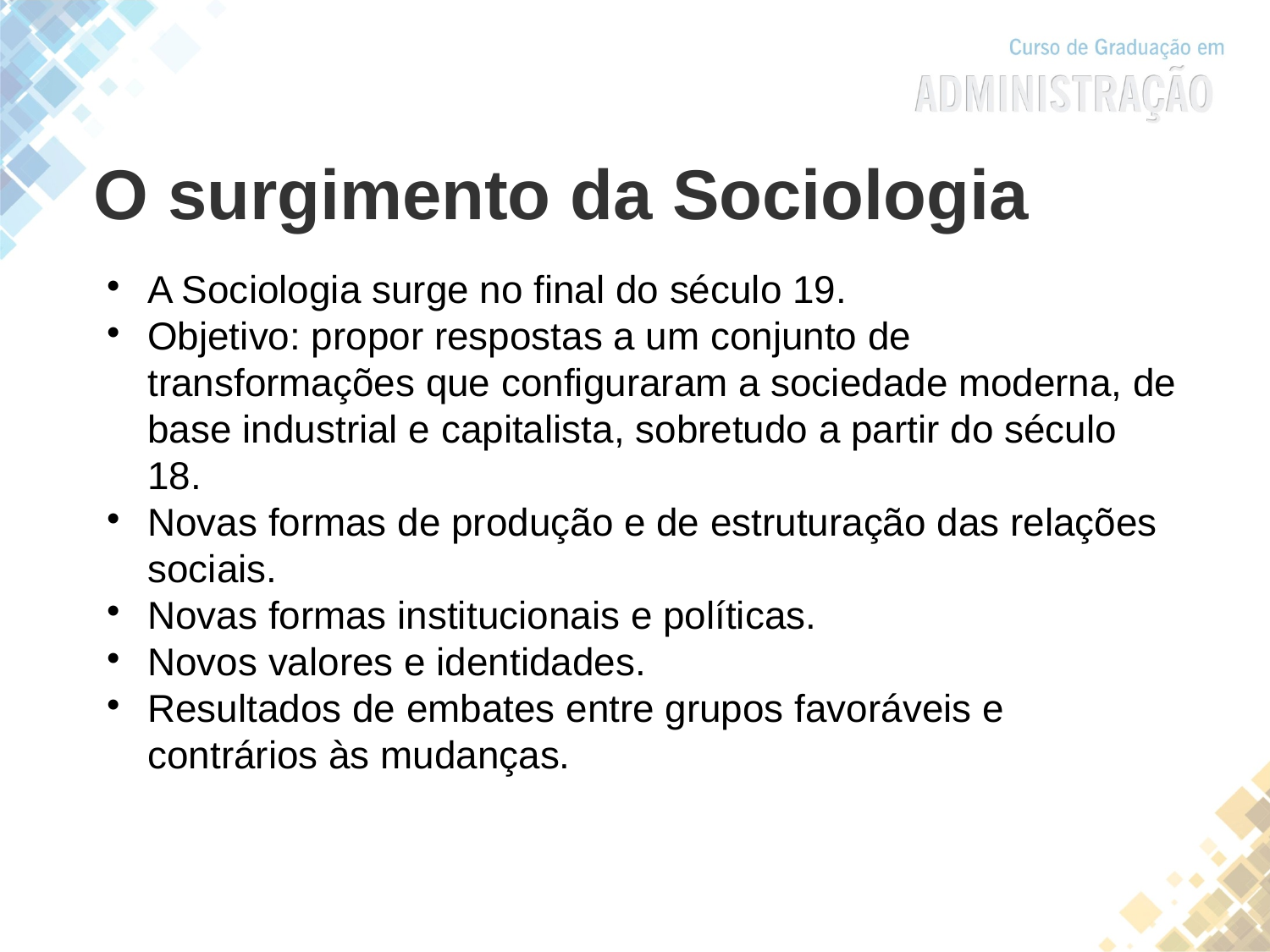

O surgimento da Sociologia
A Sociologia surge no final do século 19.
Objetivo: propor respostas a um conjunto de transformações que configuraram a sociedade moderna, de base industrial e capitalista, sobretudo a partir do século 18.
Novas formas de produção e de estruturação das relações sociais.
Novas formas institucionais e políticas.
Novos valores e identidades.
Resultados de embates entre grupos favoráveis e contrários às mudanças.